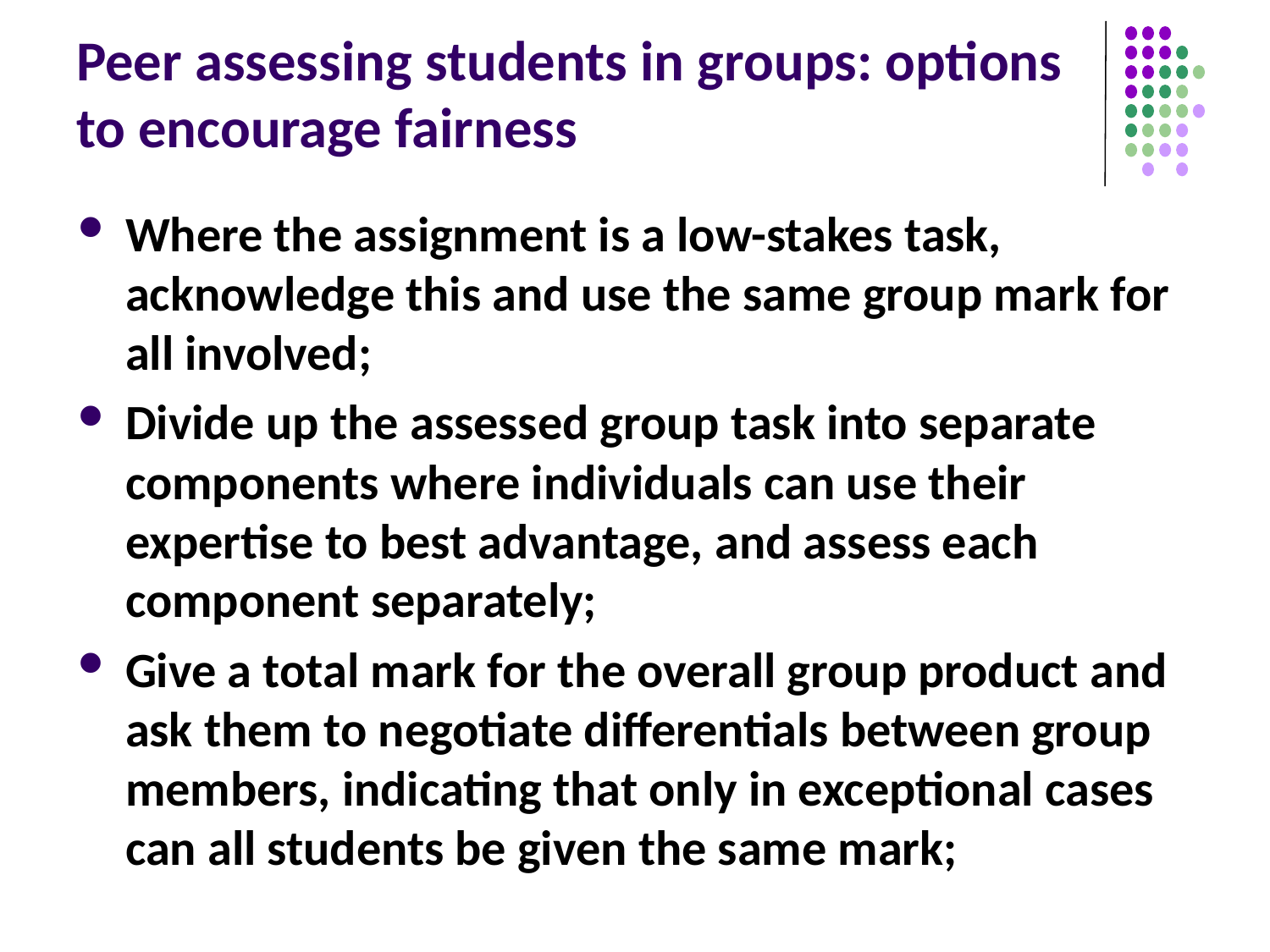

# Peer assessing students in groups: options to encourage fairness
Where the assignment is a low-stakes task, acknowledge this and use the same group mark for all involved;
Divide up the assessed group task into separate components where individuals can use their expertise to best advantage, and assess each component separately;
Give a total mark for the overall group product and ask them to negotiate differentials between group members, indicating that only in exceptional cases can all students be given the same mark;